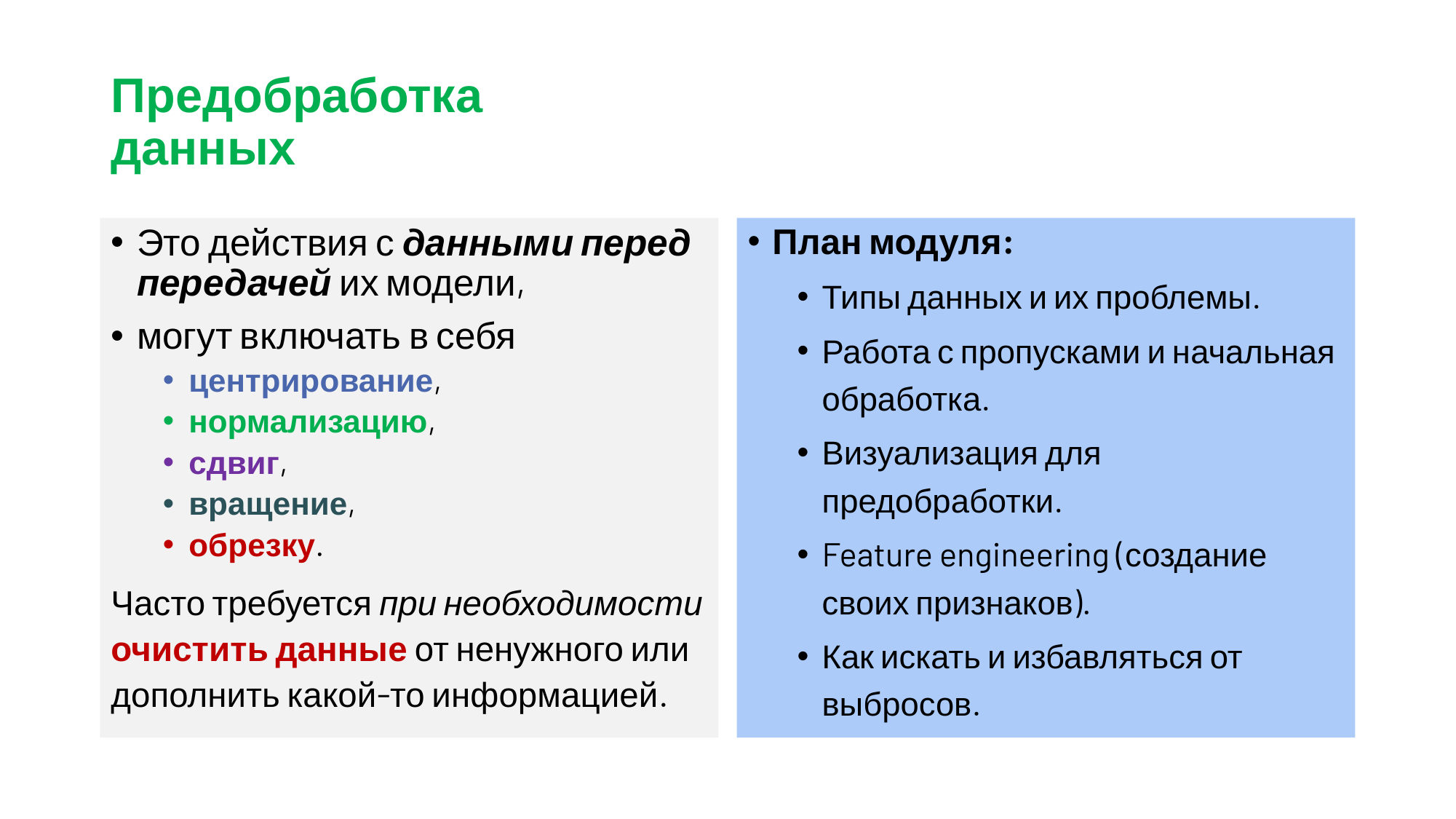

# Предобработка данных
Это действия с данными перед передачей их модели,
могут включать в себя
центрирование,
нормализацию,
сдвиг,
вращение,
обрезку.
Часто требуется при необходимости очистить данные от ненужного или дополнить какой-то информацией.
План модуля:
Типы данных и их проблемы.
Работа с пропусками и начальная обработка.
Визуализация для предобработки.
Feature engineering (создание своих признаков).
Как искать и избавляться от выбросов.